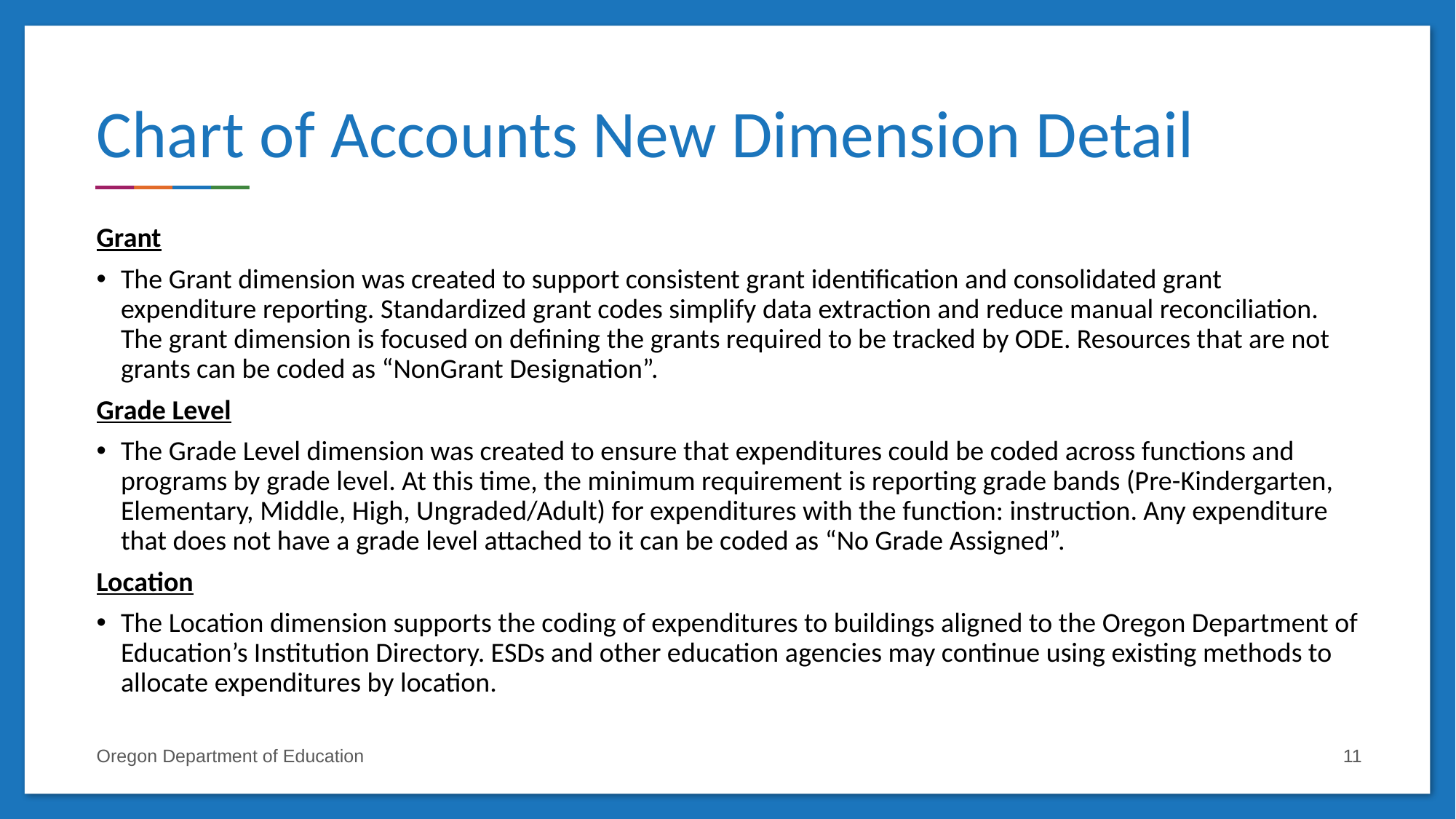

# Chart of Accounts New Dimension Detail
Grant
The Grant dimension was created to support consistent grant identification and consolidated grant expenditure reporting. Standardized grant codes simplify data extraction and reduce manual reconciliation.  The grant dimension is focused on defining the grants required to be tracked by ODE. Resources that are not grants can be coded as “NonGrant Designation”.
Grade Level
The Grade Level dimension was created to ensure that expenditures could be coded across functions and programs by grade level. At this time, the minimum requirement is reporting grade bands (Pre-Kindergarten, Elementary, Middle, High, Ungraded/Adult) for expenditures with the function: instruction. Any expenditure that does not have a grade level attached to it can be coded as “No Grade Assigned”.
Location
The Location dimension supports the coding of expenditures to buildings aligned to the Oregon Department of Education’s Institution Directory. ESDs and other education agencies may continue using existing methods to allocate expenditures by location.
Oregon Department of Education
11